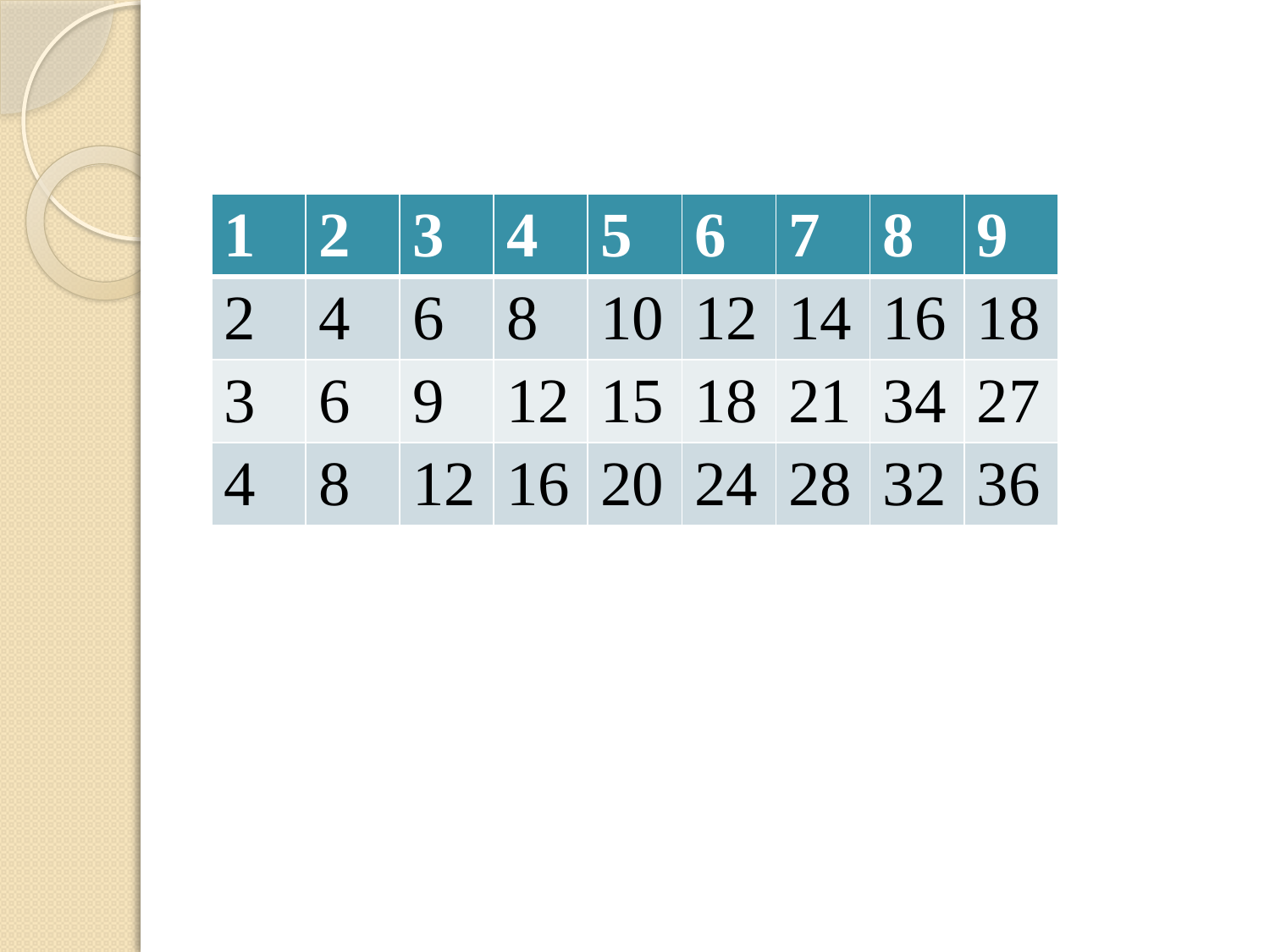

#
| 1 | 2 | 3 | 4 | 5 | 6 | 7 | 8 | 9 |
| --- | --- | --- | --- | --- | --- | --- | --- | --- |
| 2 | 4 | 6 | 8 | 10 | 12 | 14 | 16 | 18 |
| 3 | 6 | 9 | 12 | 15 | 18 | 21 | 34 | 27 |
| 4 | 8 | 12 | 16 | 20 | 24 | 28 | 32 | 36 |